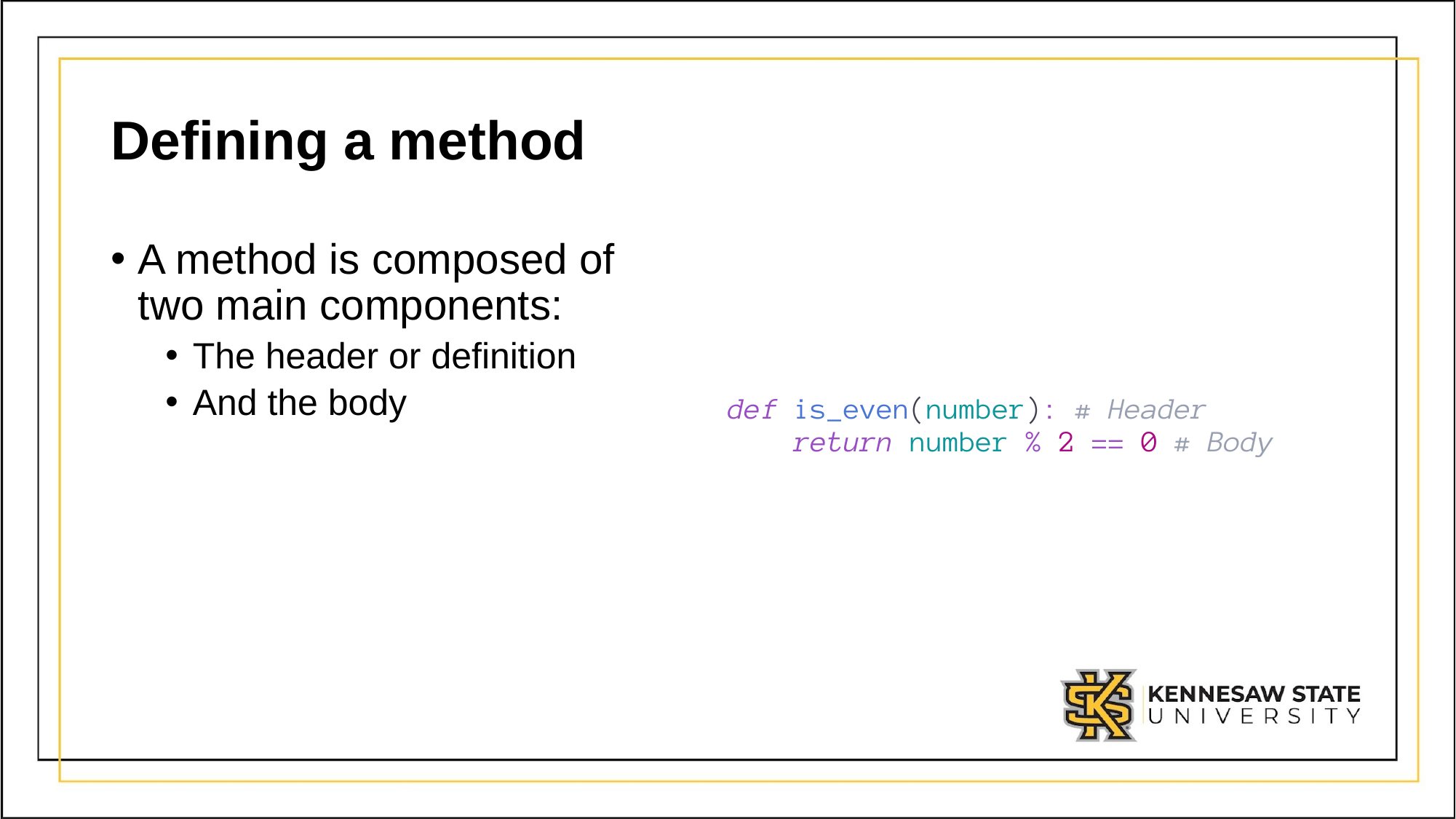

# Defining a method
def is_even(number): # Header
    return number % 2 == 0 # Body

A method is composed of two main components:
The header or definition
And the body